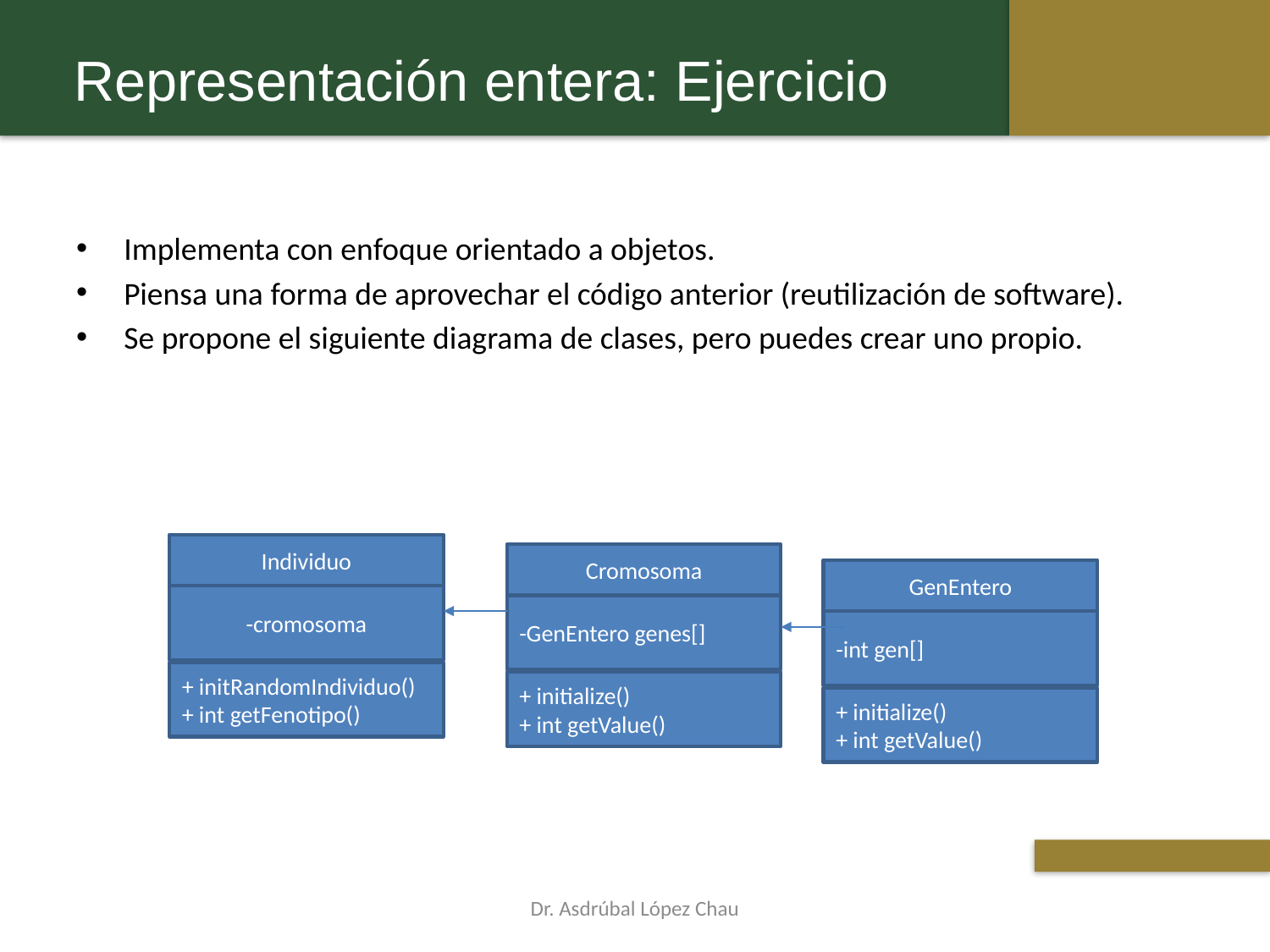

Representación entera: Ejercicio

Implementa con enfoque orientado a objetos.
Piensa una forma de aprovechar el código anterior (reutilización de software).
Se propone el siguiente diagrama de clases, pero puedes crear uno propio.

Individuo
Cromosoma
GenEntero
-cromosoma
-GenEntero genes[]
-int gen[]
+ initRandomIndividuo()
+ int getFenotipo()
+ initialize()
+ int getValue()
+ initialize()
+ int getValue()

Dr. Asdrúbal López Chau